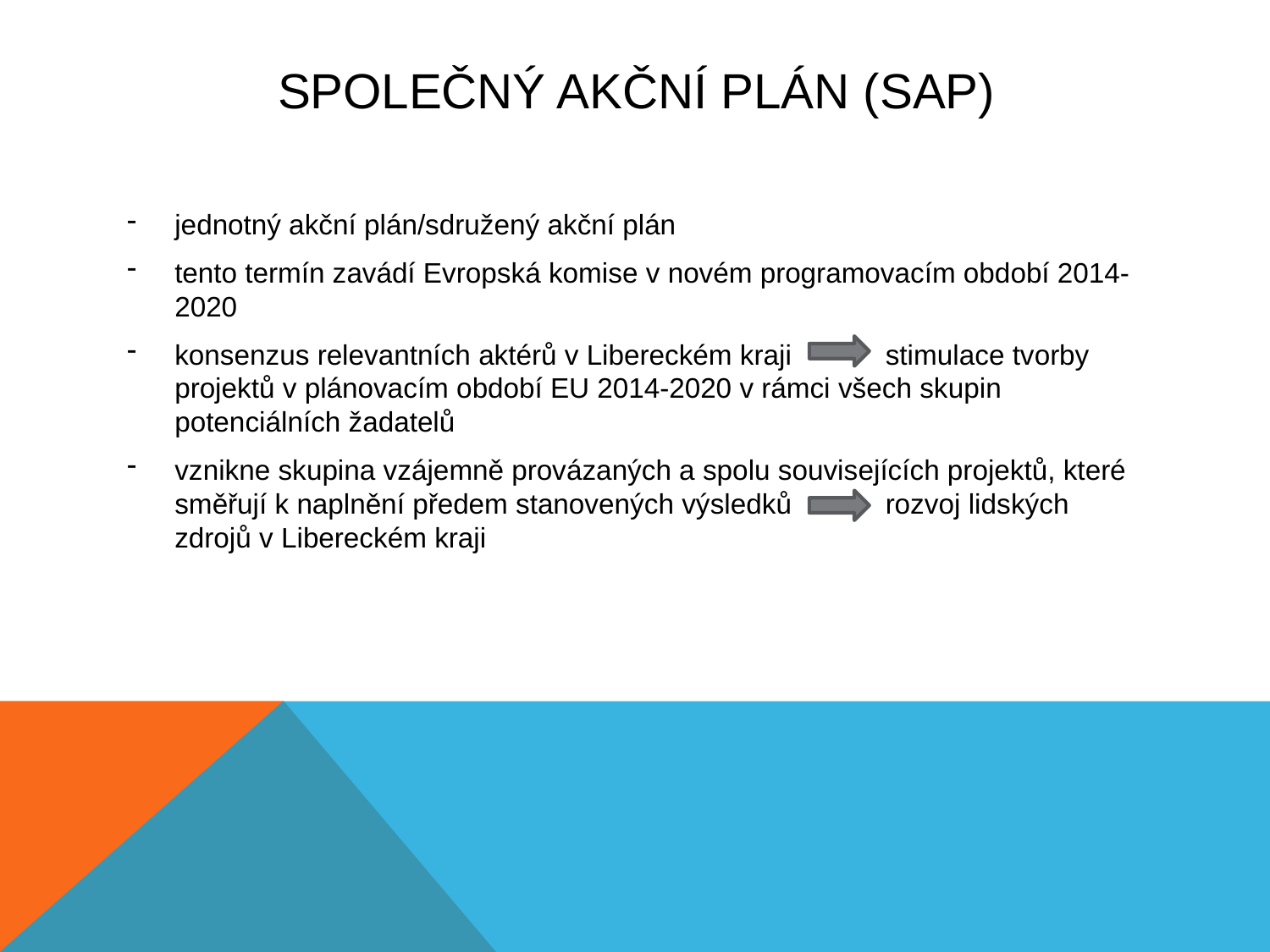

# Společný akční plán (SAP)

jednotný akční plán/sdružený akční plán
tento termín zavádí Evropská komise v novém programovacím období 2014-2020
konsenzus relevantních aktérů v Libereckém kraji            stimulace tvorby projektů v plánovacím období EU 2014-2020 v rámci všech skupin potenciálních žadatelů
vznikne skupina vzájemně provázaných a spolu souvisejících projektů, které směřují k naplnění předem stanovených výsledků            rozvoj lidských zdrojů v Libereckém kraji